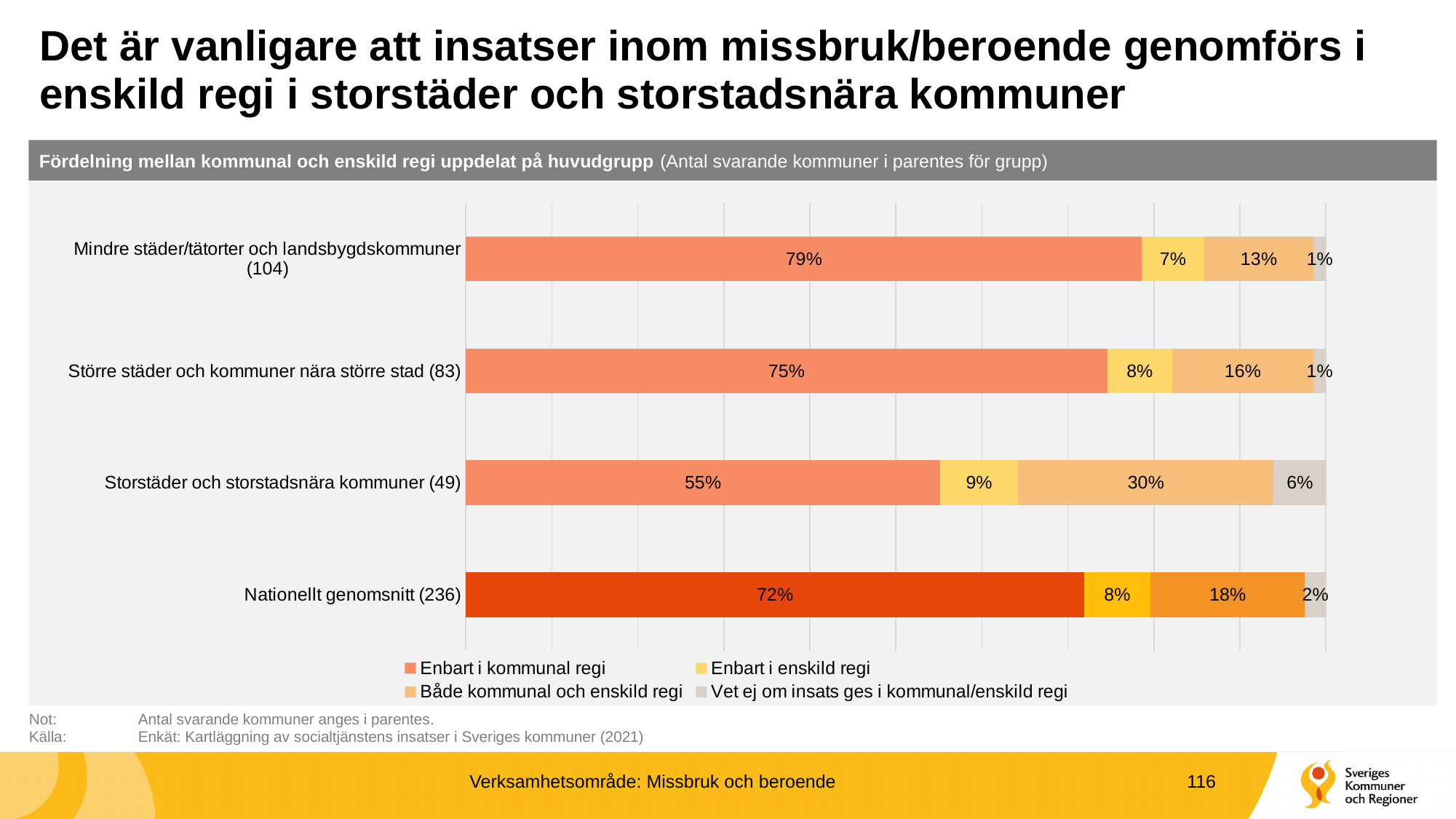

# Det är vanligare att insatser inom missbruk/beroende genomförs i enskild regi i storstäder och storstadsnära kommuner
Fördelning mellan kommunal och enskild regi uppdelat på huvudgrupp (Antal svarande kommuner i parentes för grupp)

### Chart

| Category | Enbart i kommunal regi | Enbart i enskild regi | Både kommunal och enskild regi | Vet ej om insats ges i kommunal/enskild regi |
|---|---|---|---|---|
| Mindre städer/tätorter och landsbygdskommuner (104) | 0.7860443622920518 | 0.07208872458410351 | 0.12754158964879853 | 0.01432532347504621 |
| Större städer och kommuner nära större stad (83) | 0.7458085451595458 | 0.07517577068685775 | 0.1644131963223364 | 0.014602487831260141 |
| Storstäder och storstadsnära kommuner (49) | 0.5513698630136986 | 0.09075342465753425 | 0.2970890410958904 | 0.06078767123287671 |
| Nationellt genomsnitt (236) | 0.7187801582706042 | 0.07739818567844045 | 0.1789229878401853 | 0.024898668210770122 |
Not: 	Antal svarande kommuner anges i parentes.
Källa:	Enkät: Kartläggning av socialtjänstens insatser i Sveriges kommuner (2021)
Verksamhetsområde: Missbruk och beroende
116